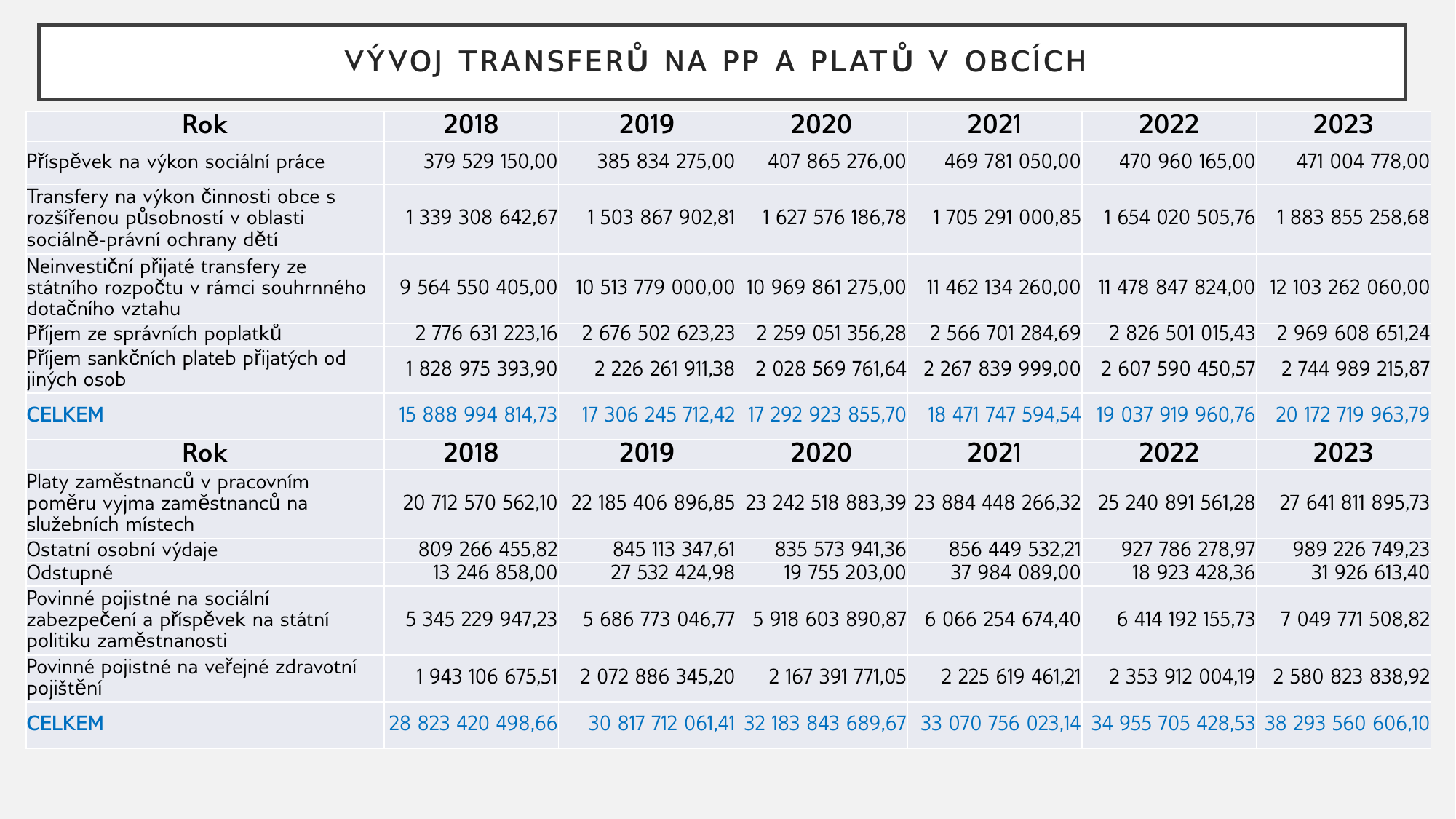

# Vývoj transferů na PP a platů v obcích
| Rok | 2018 | 2019 | 2020 | 2021 | 2022 | 2023 |
| --- | --- | --- | --- | --- | --- | --- |
| Příspěvek na výkon sociální práce | 379 529 150,00 | 385 834 275,00 | 407 865 276,00 | 469 781 050,00 | 470 960 165,00 | 471 004 778,00 |
| Transfery na výkon činnosti obce s rozšířenou působností v oblasti sociálně-právní ochrany dětí | 1 339 308 642,67 | 1 503 867 902,81 | 1 627 576 186,78 | 1 705 291 000,85 | 1 654 020 505,76 | 1 883 855 258,68 |
| Neinvestiční přijaté transfery ze státního rozpočtu v rámci souhrnného dotačního vztahu | 9 564 550 405,00 | 10 513 779 000,00 | 10 969 861 275,00 | 11 462 134 260,00 | 11 478 847 824,00 | 12 103 262 060,00 |
| Příjem ze správních poplatků | 2 776 631 223,16 | 2 676 502 623,23 | 2 259 051 356,28 | 2 566 701 284,69 | 2 826 501 015,43 | 2 969 608 651,24 |
| Příjem sankčních plateb přijatých od jiných osob | 1 828 975 393,90 | 2 226 261 911,38 | 2 028 569 761,64 | 2 267 839 999,00 | 2 607 590 450,57 | 2 744 989 215,87 |
| CELKEM | 15 888 994 814,73 | 17 306 245 712,42 | 17 292 923 855,70 | 18 471 747 594,54 | 19 037 919 960,76 | 20 172 719 963,79 |
| Rok | 2018 | 2019 | 2020 | 2021 | 2022 | 2023 |
| Platy zaměstnanců v pracovním poměru vyjma zaměstnanců na služebních místech | 20 712 570 562,10 | 22 185 406 896,85 | 23 242 518 883,39 | 23 884 448 266,32 | 25 240 891 561,28 | 27 641 811 895,73 |
| Ostatní osobní výdaje | 809 266 455,82 | 845 113 347,61 | 835 573 941,36 | 856 449 532,21 | 927 786 278,97 | 989 226 749,23 |
| Odstupné | 13 246 858,00 | 27 532 424,98 | 19 755 203,00 | 37 984 089,00 | 18 923 428,36 | 31 926 613,40 |
| Povinné pojistné na sociální zabezpečení a příspěvek na státní politiku zaměstnanosti | 5 345 229 947,23 | 5 686 773 046,77 | 5 918 603 890,87 | 6 066 254 674,40 | 6 414 192 155,73 | 7 049 771 508,82 |
| Povinné pojistné na veřejné zdravotní pojištění | 1 943 106 675,51 | 2 072 886 345,20 | 2 167 391 771,05 | 2 225 619 461,21 | 2 353 912 004,19 | 2 580 823 838,92 |
| CELKEM | 28 823 420 498,66 | 30 817 712 061,41 | 32 183 843 689,67 | 33 070 756 023,14 | 34 955 705 428,53 | 38 293 560 606,10 |